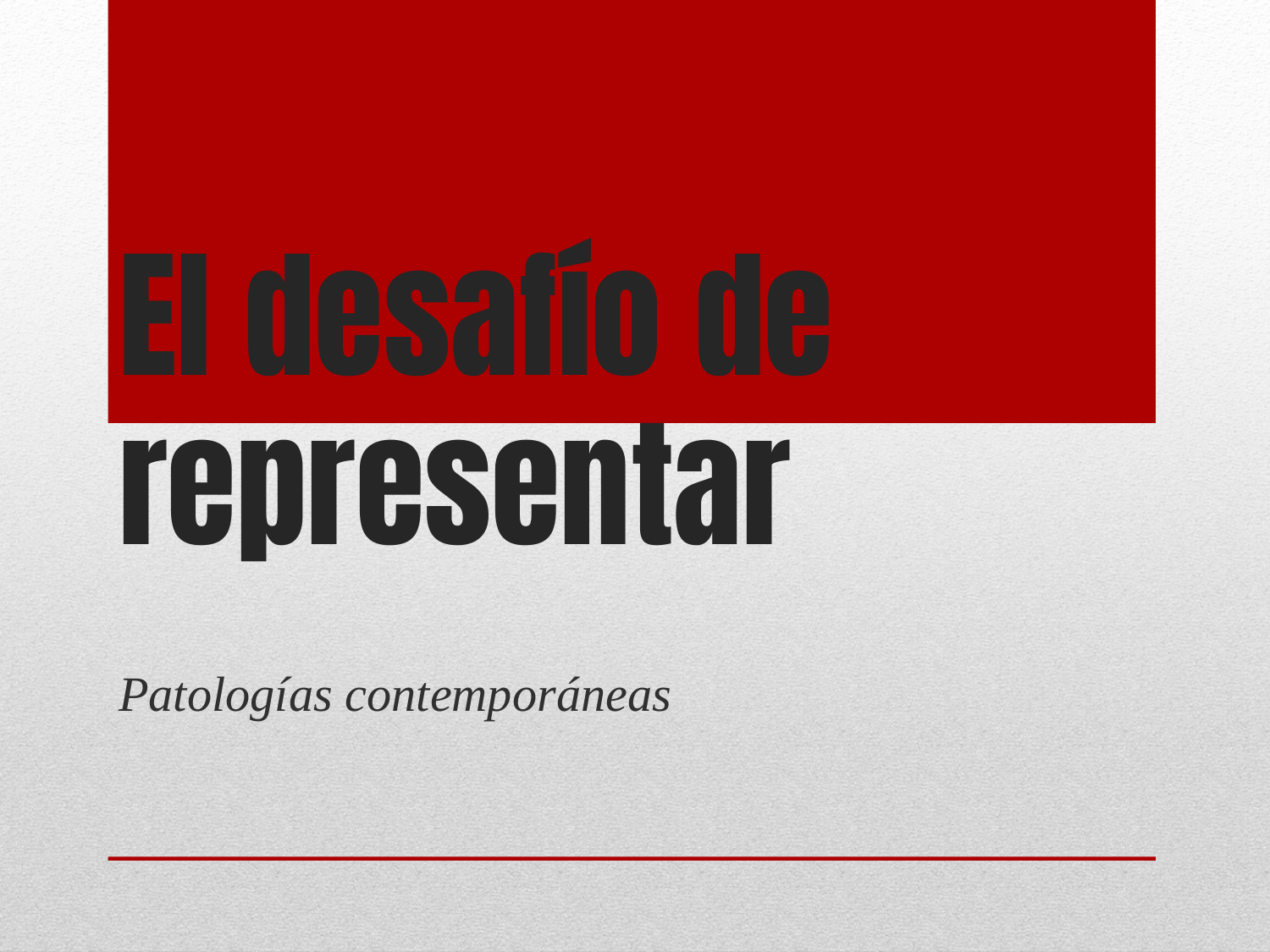

# El desafío de representar
Patologías contemporáneas